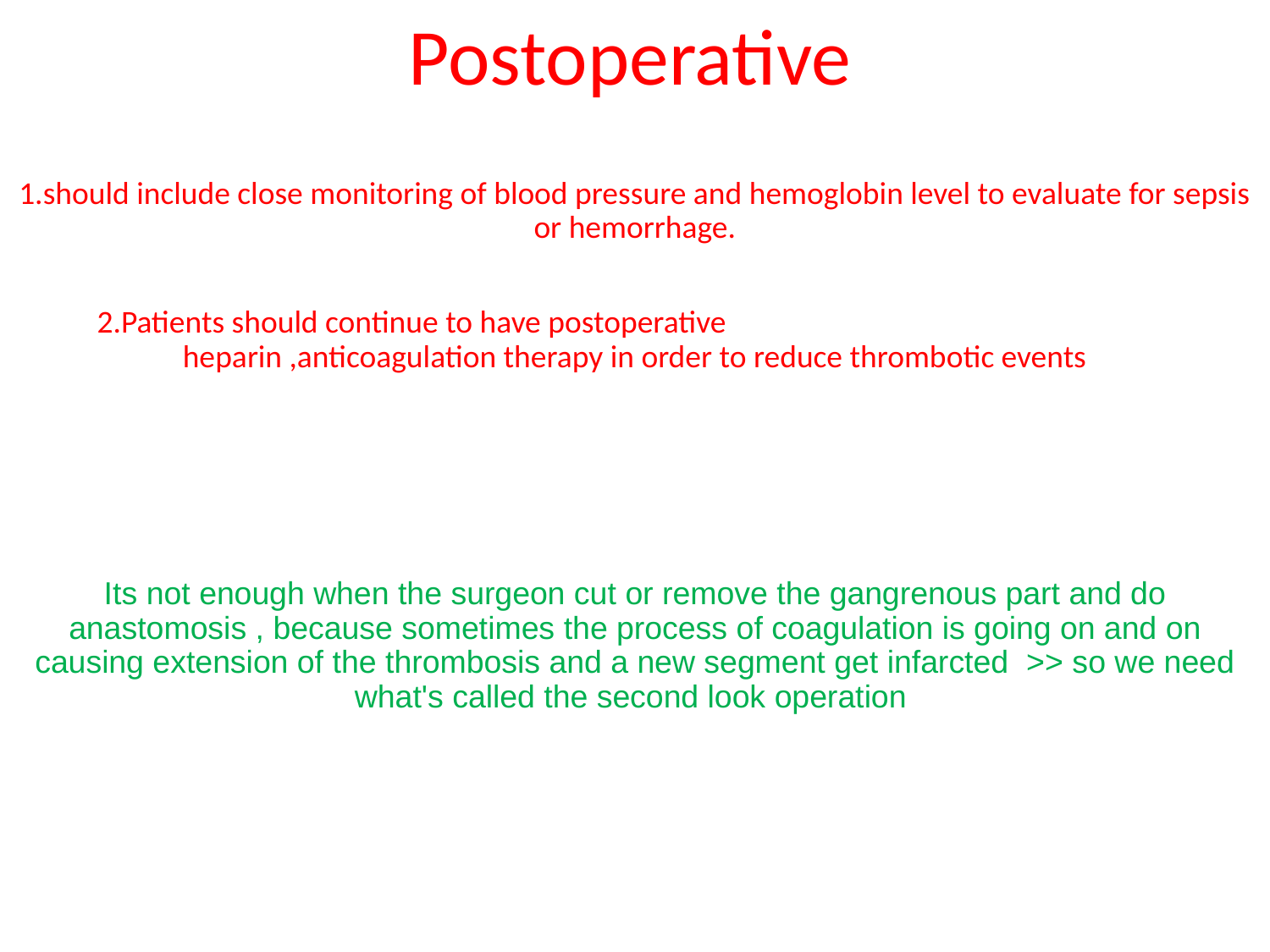

# Postoperative

1.should include close monitoring of blood pressure and hemoglobin level to evaluate for sepsis or hemorrhage.

2.Patients should continue to have postoperative                                                               heparin ,anticoagulation therapy in order to reduce thrombotic events

Its not enough when the surgeon cut or remove the gangrenous part and do anastomosis , because sometimes the process of coagulation is going on and on causing extension of the thrombosis and a new segment get infarcted  >> so we need what's called the second look operation